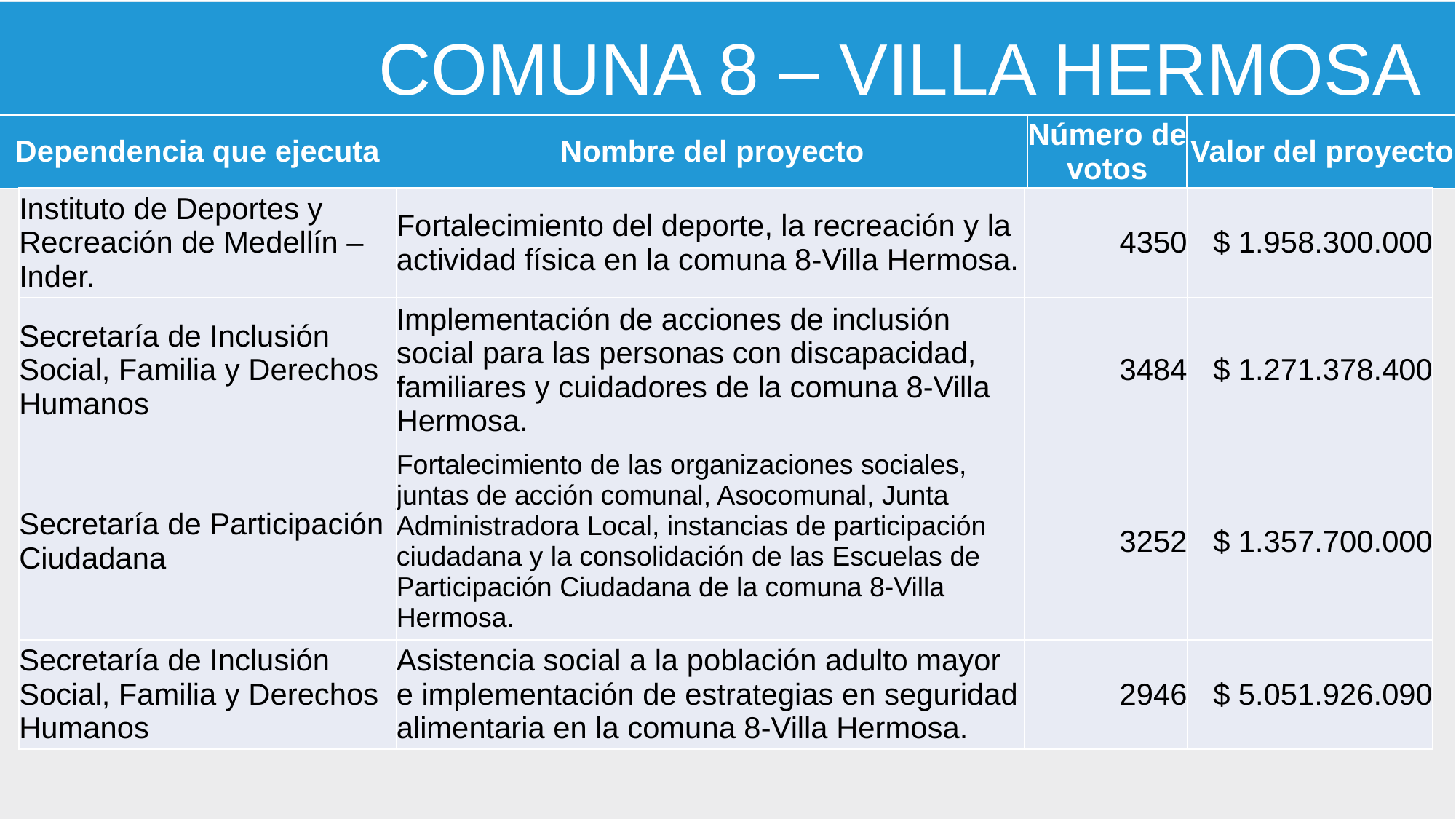

COMUNA 8 – VILLA HERMOSA

| Dependencia que ejecuta | Nombre del proyecto | Número de votos | Valor del proyecto |
| --- | --- | --- | --- |
| Instituto de Deportes y Recreación de Medellín – Inder. | Fortalecimiento del deporte, la recreación y la actividad física en la comuna 8-Villa Hermosa. | 4350 | $ 1.958.300.000 |
| --- | --- | --- | --- |
| Secretaría de Inclusión Social, Familia y Derechos Humanos | Implementación de acciones de inclusión social para las personas con discapacidad, familiares y cuidadores de la comuna 8-Villa Hermosa. | 3484 | $ 1.271.378.400 |
| Secretaría de Participación Ciudadana | Fortalecimiento de las organizaciones sociales, juntas de acción comunal, Asocomunal, Junta Administradora Local, instancias de participación ciudadana y la consolidación de las Escuelas de Participación Ciudadana de la comuna 8-Villa Hermosa. | 3252 | $ 1.357.700.000 |
| Secretaría de Inclusión Social, Familia y Derechos Humanos | Asistencia social a la población adulto mayor e implementación de estrategias en seguridad alimentaria en la comuna 8-Villa Hermosa. | 2946 | $ 5.051.926.090 |